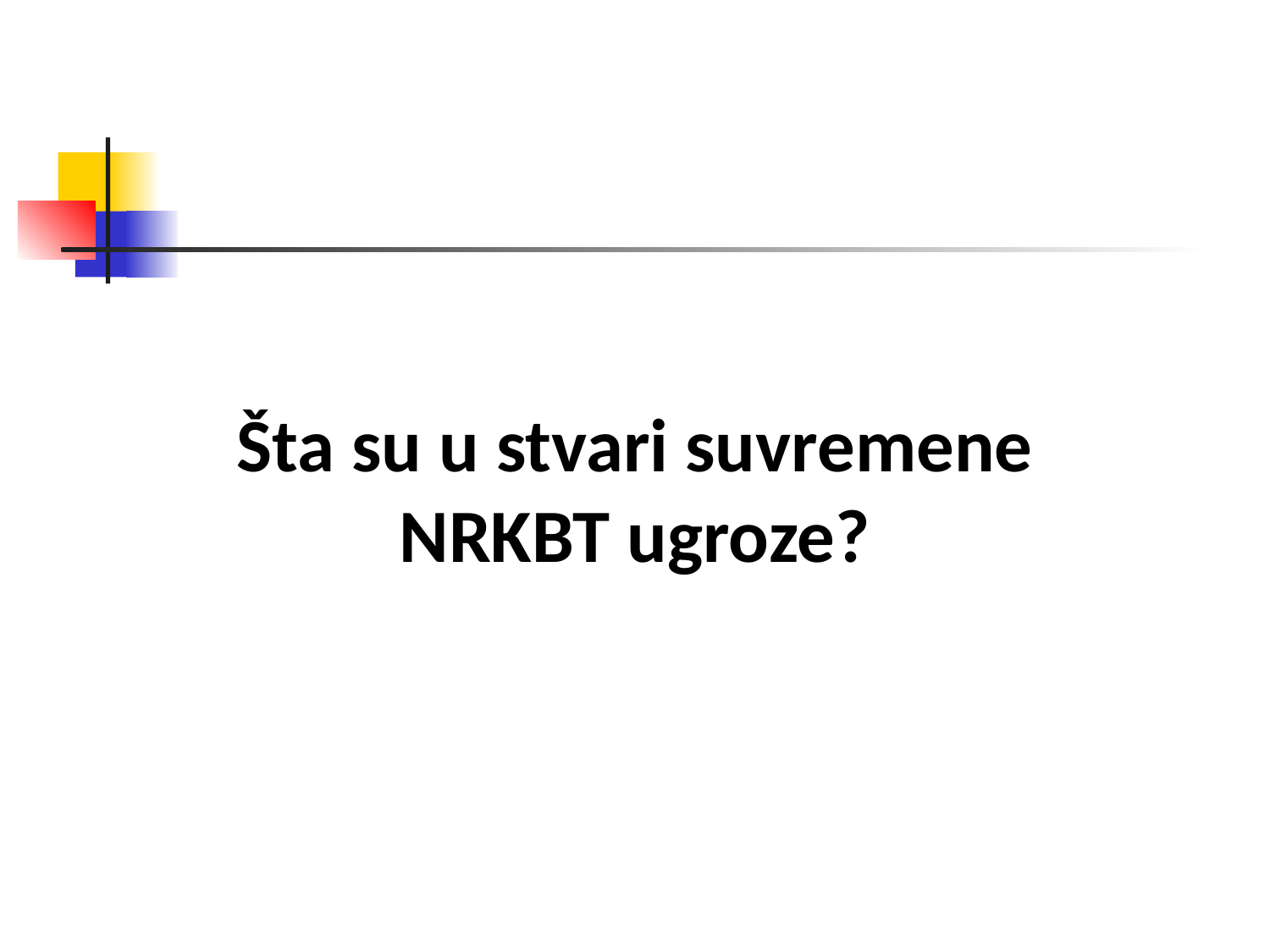

# Šta su u stvari suvremene NRKBT ugroze?